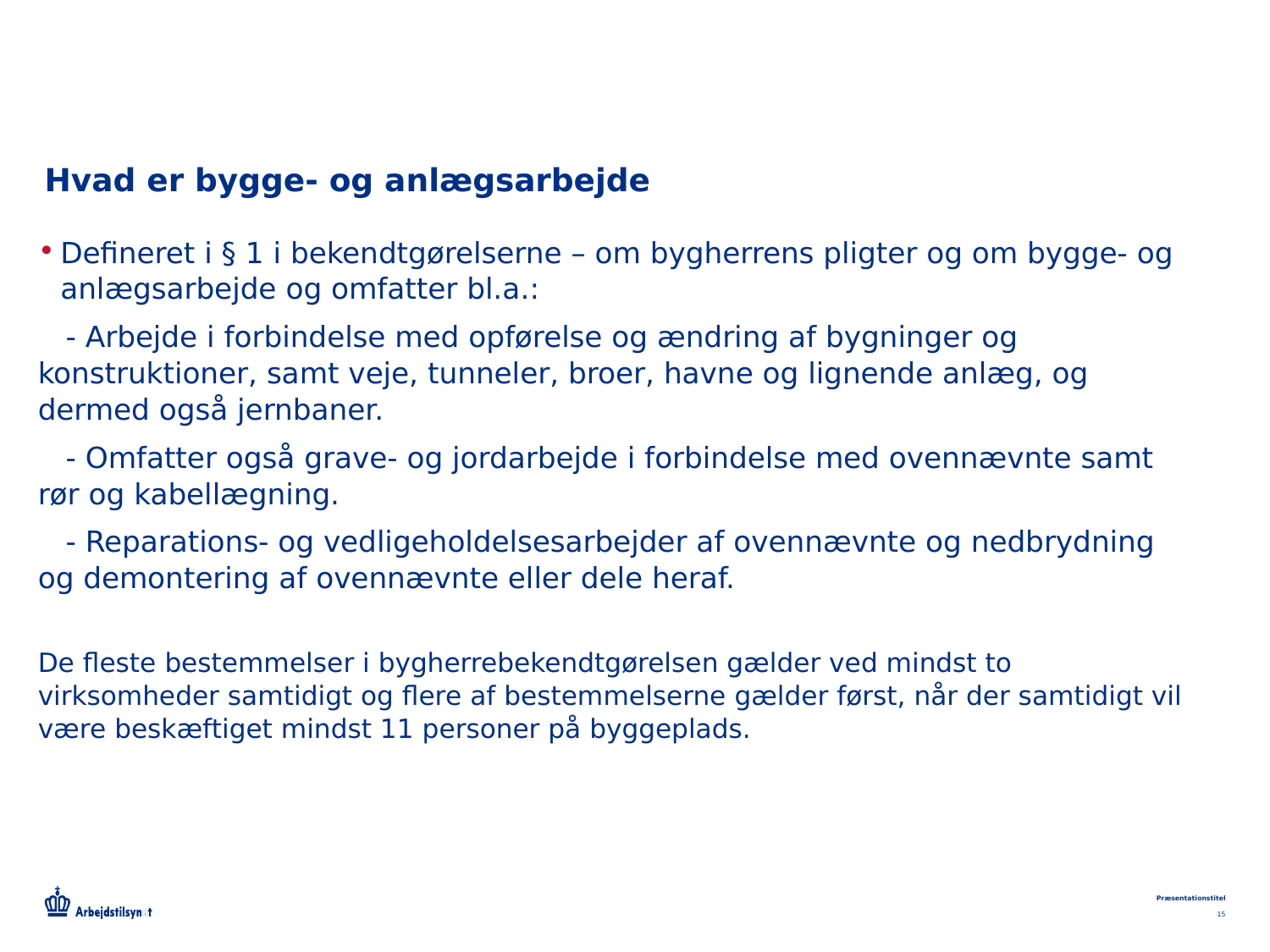

# Hvad er bygge- og anlægsarbejde
Defineret i § 1 i bekendtgørelserne – om bygherrens pligter og om bygge- og anlægsarbejde og omfatter bl.a.:
   - Arbejde i forbindelse med opførelse og ændring af bygninger og  	konstruktioner, samt veje, tunneler, broer, havne og lignende anlæg, og 	dermed også jernbaner.
   - Omfatter også grave- og jordarbejde i forbindelse med ovennævnte samt 	rør og kabellægning.
   - Reparations- og vedligeholdelsesarbejder af ovennævnte og nedbrydning 	og demontering af ovennævnte eller dele heraf.

De fleste bestemmelser i bygherrebekendtgørelsen gælder ved mindst to virksomheder samtidigt og flere af bestemmelserne gælder først, når der samtidigt vil være beskæftiget mindst 11 personer på byggeplads.

Præsentationstitel
15